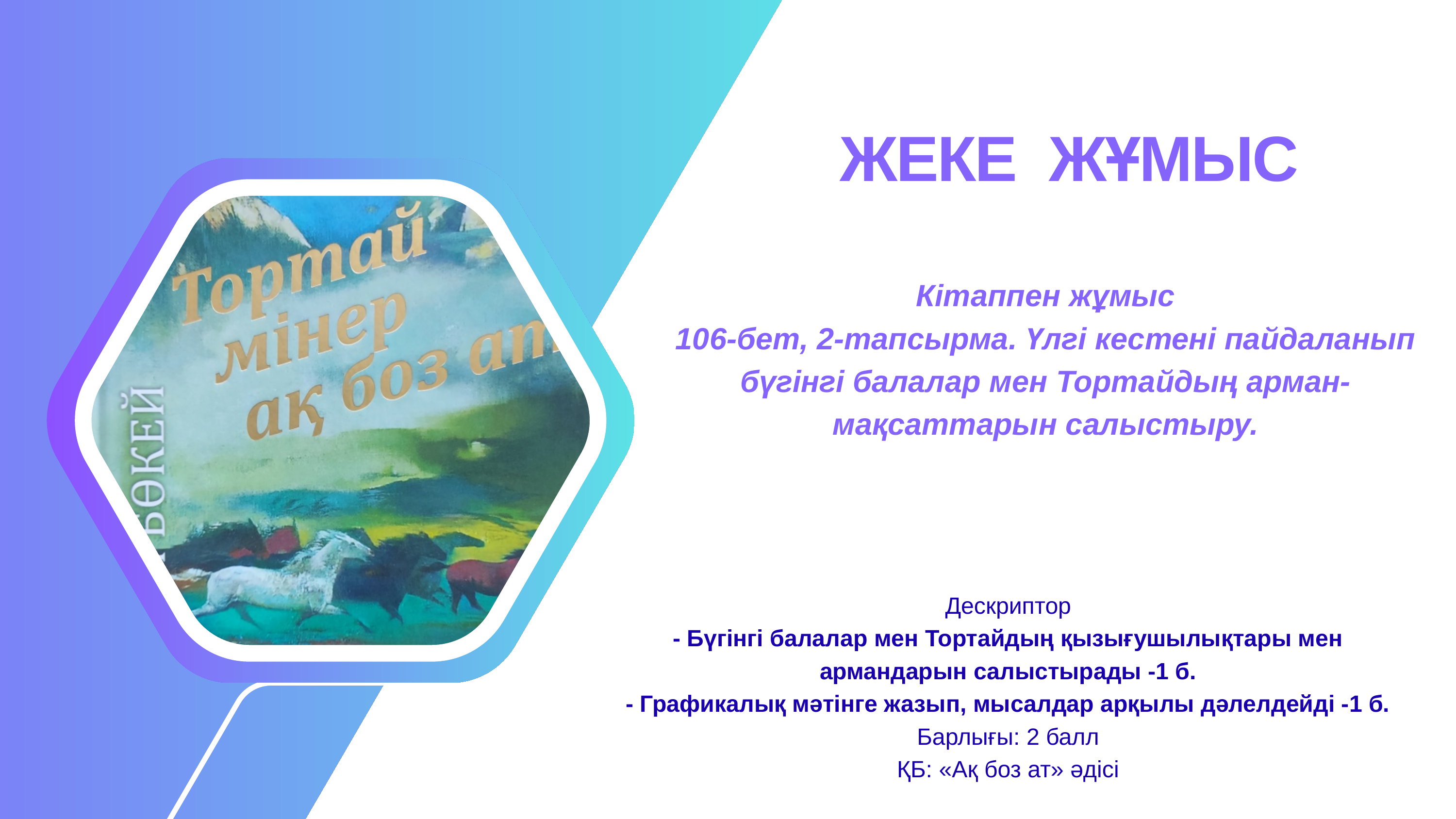

ЖЕКЕ  ЖҰМЫС

Кітаппен жұмыс
106-бет, 2-тапсырма. Үлгі кестені пайдаланып бүгінгі балалар мен Тортайдың арман-мақсаттарын салыстыру.
Дескриптор
- Бүгінгі балалар мен Тортайдың қызығушылықтары мен армандарын салыстырады -1 б.
- Графикалық мәтінге жазып, мысалдар арқылы дәлелдейді -1 б.
Барлығы: 2 балл
ҚБ: «Ақ боз ат» әдісі